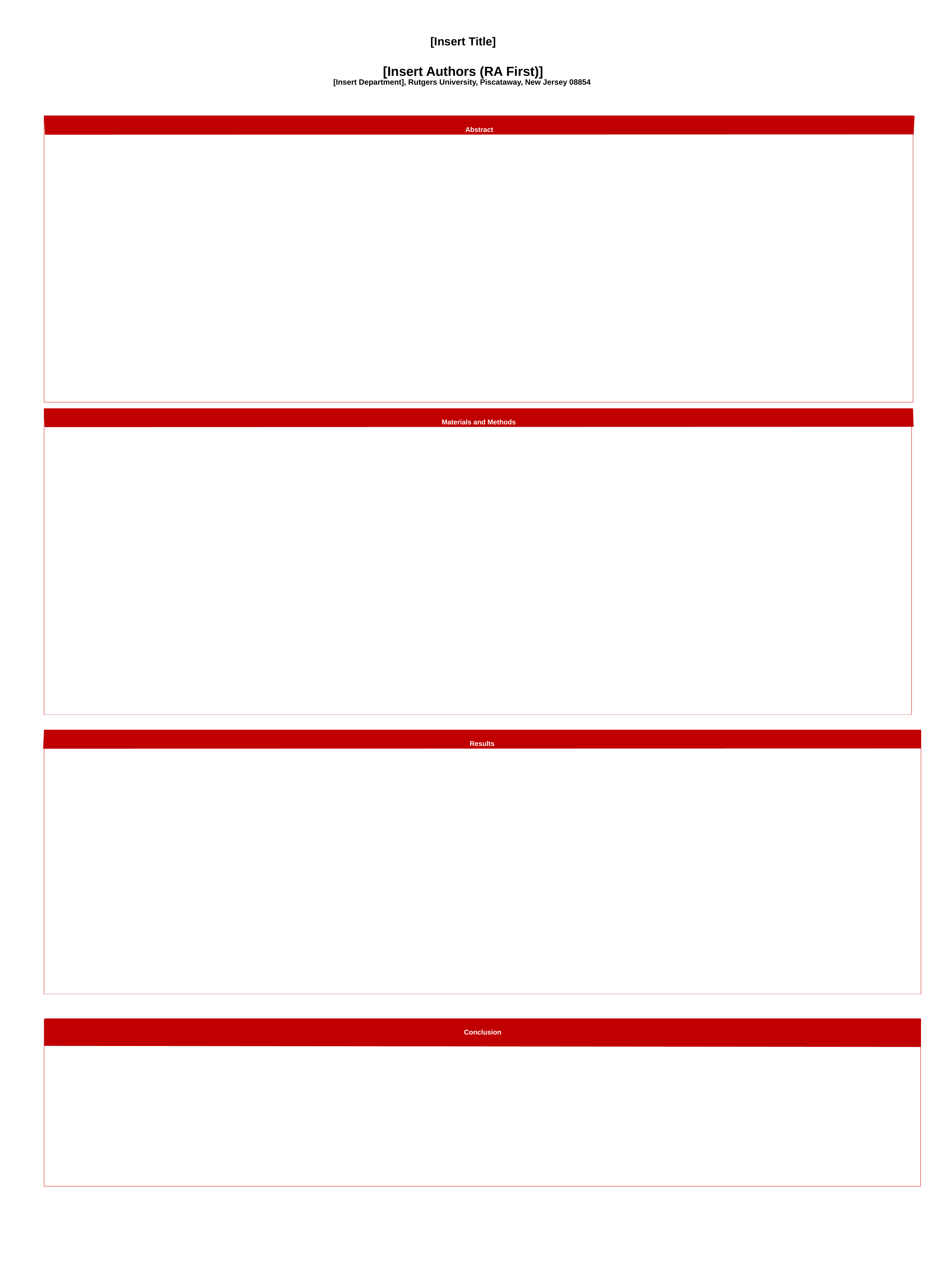

[Insert Title]
[Insert Authors (RA First)]

[Insert Department], Rutgers University, Piscataway, New Jersey 08854

Abstract
Materials and Methods

Results
Conclusion